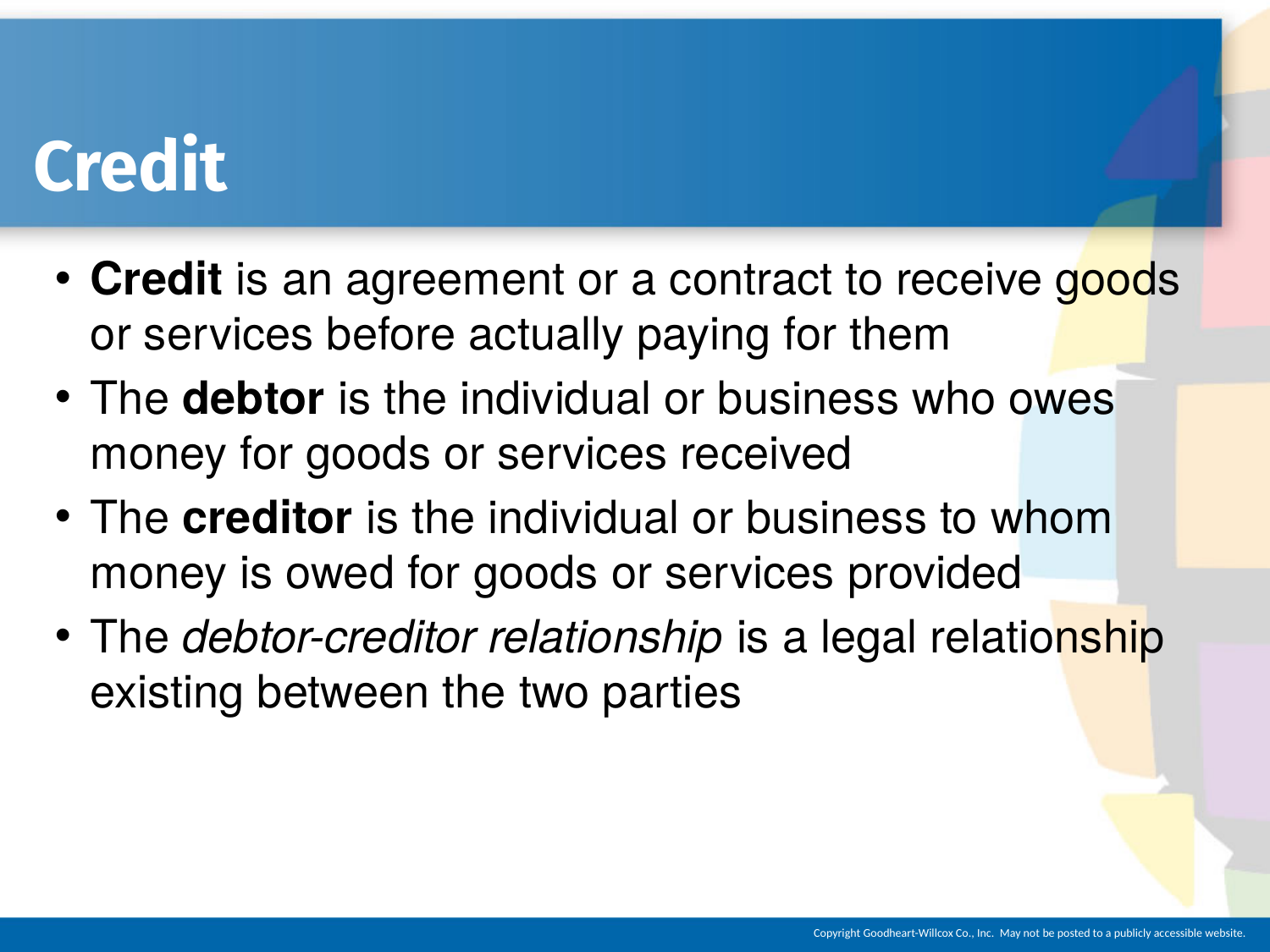

# Credit
Credit is an agreement or a contract to receive goods or services before actually paying for them
The debtor is the individual or business who owes money for goods or services received
The creditor is the individual or business to whom money is owed for goods or services provided
The debtor-creditor relationship is a legal relationship existing between the two parties